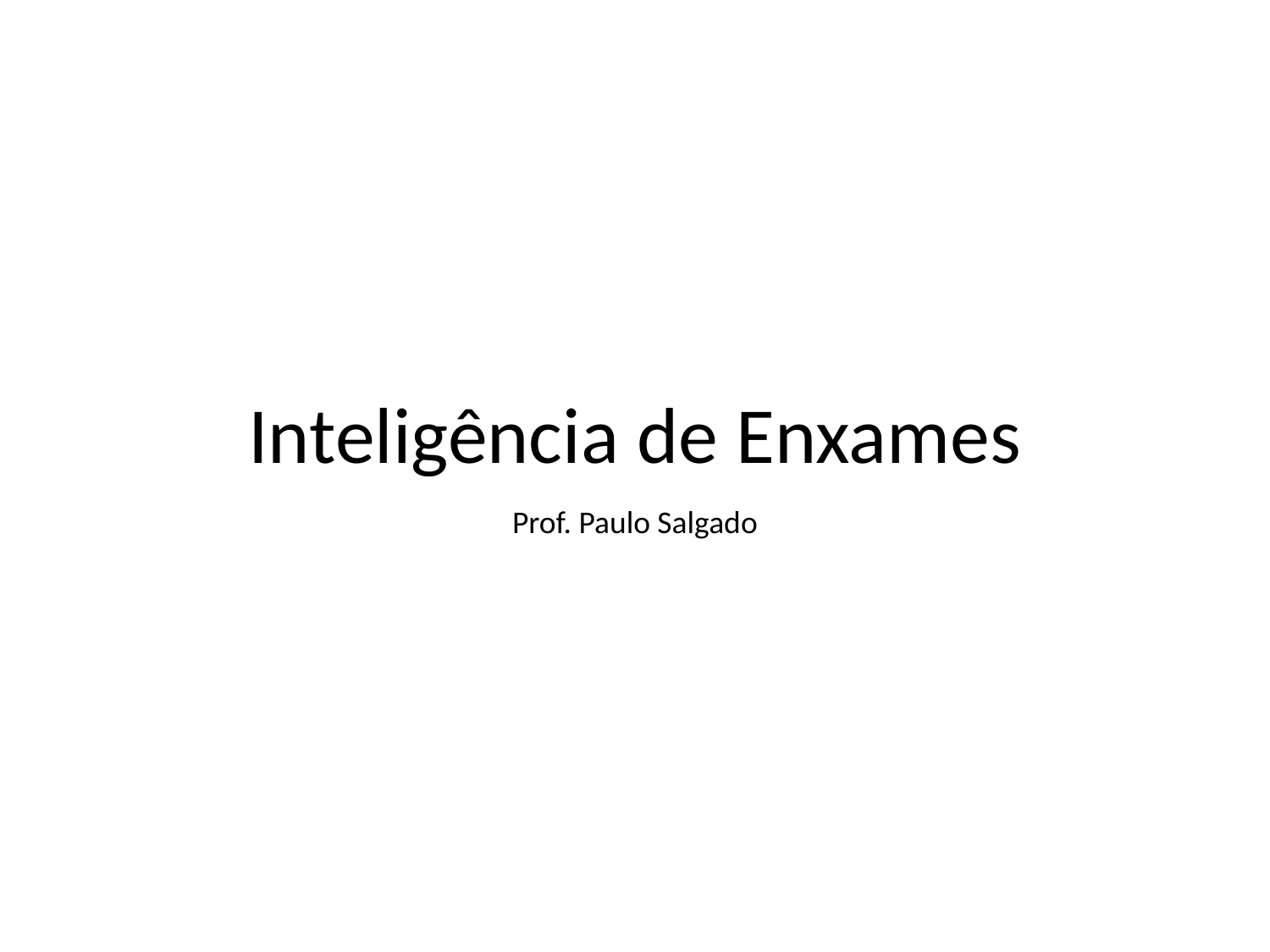

# Inteligência de Enxames
Prof. Paulo Salgado